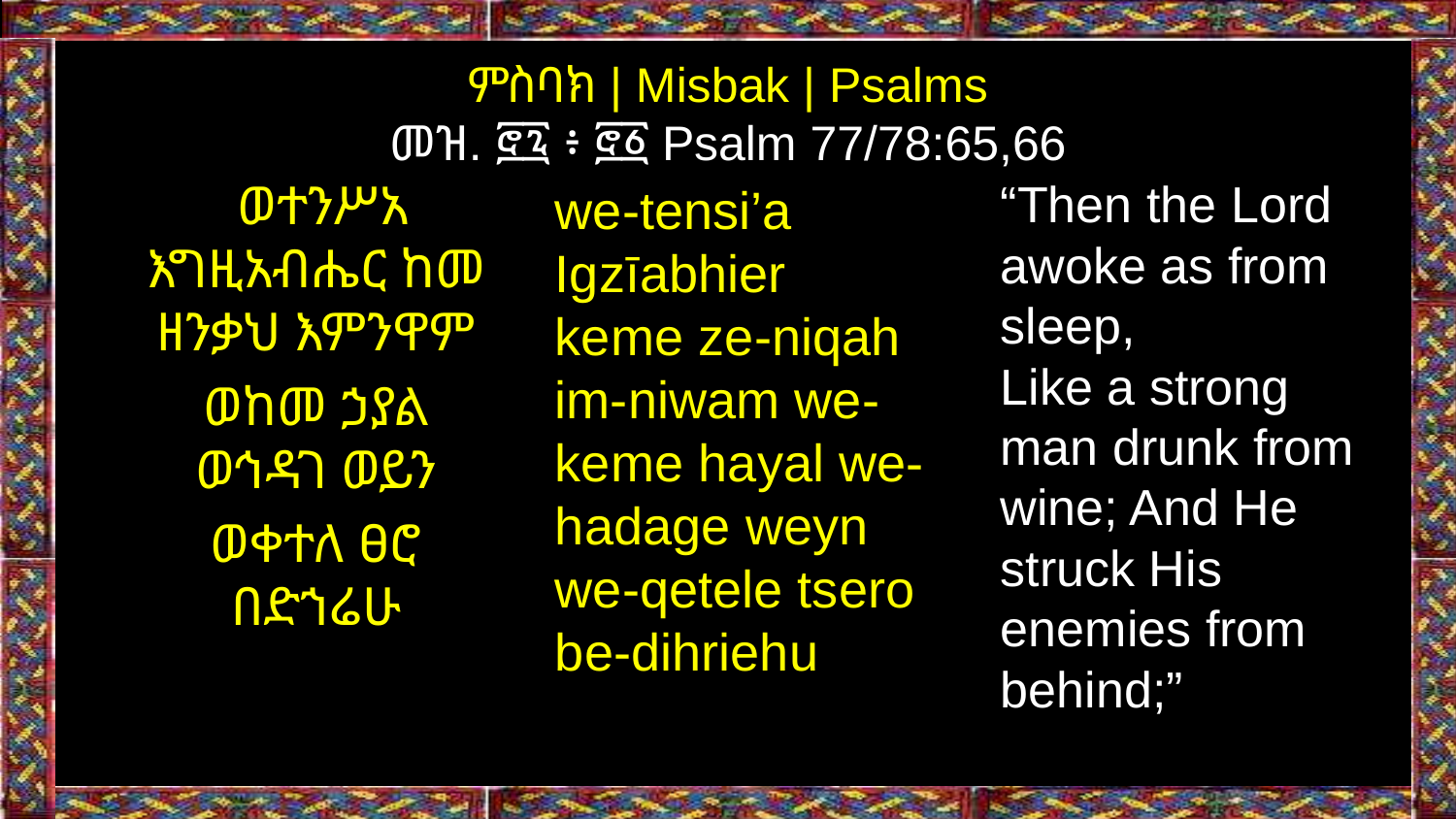

ምስባክ | Misbak | Psalms
መዝ. ፸፯ ፥ ፸፩ Psalm 77/78:65,66
 ወተንሥአ እግዚአብሔር ከመ ዘንቃህ እምንዋም
ወከመ ኃያል ወኅዳገ ወይን
ወቀተለ ፀሮ በድኀሬሁ
“Then the Lord awoke as from sleep,
Like a strong man drunk from wine; And He struck His enemies from behind;”

we-tensi’a Igzīabhier keme ze-niqah im-niwam we-keme hayal we-hadage weyn we-qetele tsero be-dihriehu